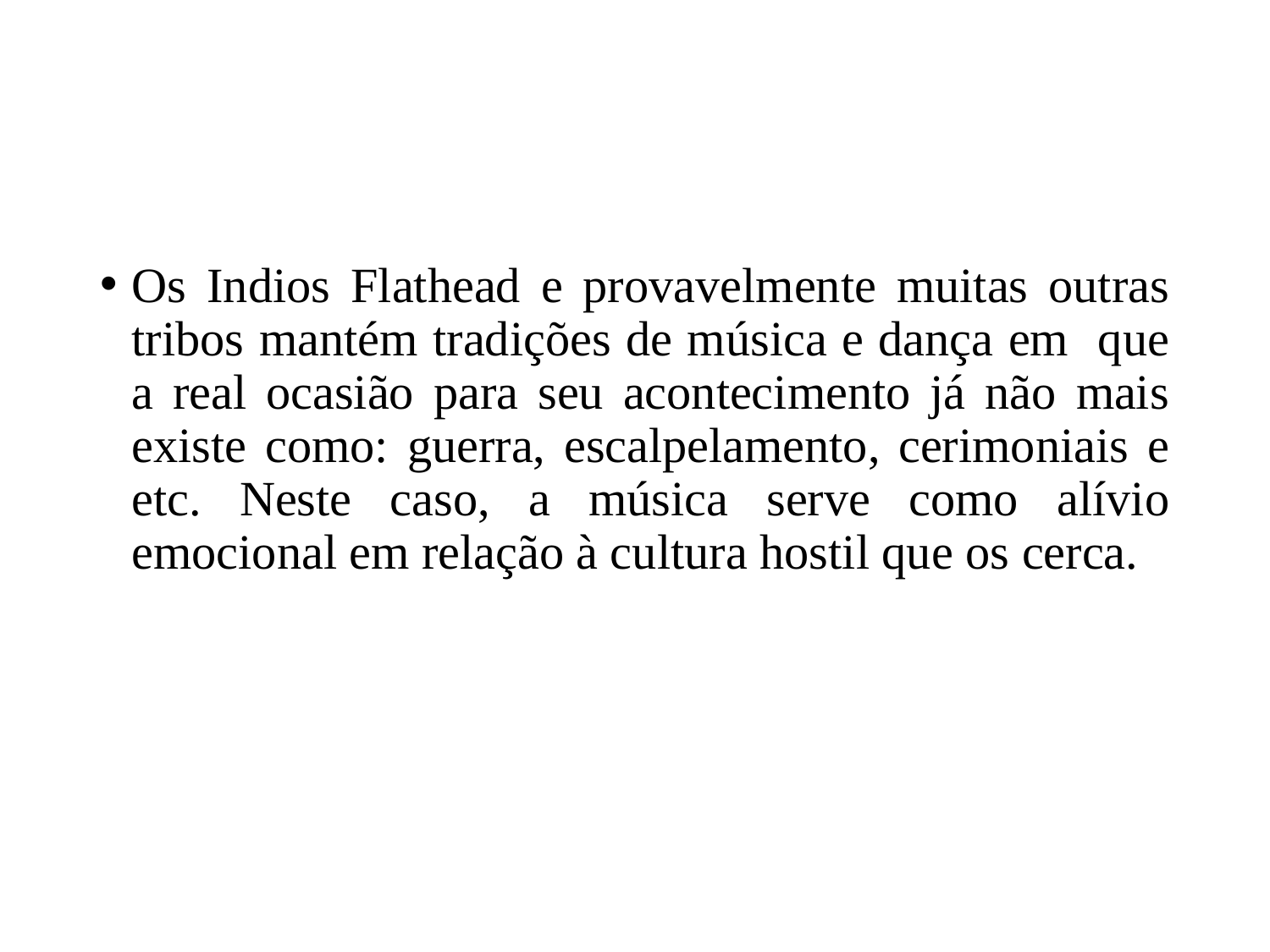

Os Indios Flathead e provavelmente muitas outras tribos mantém tradições de música e dança em  que a real ocasião para seu acontecimento já não mais existe como: guerra, escalpelamento, cerimoniais e etc. Neste caso, a música serve como alívio emocional em relação à cultura hostil que os cerca.